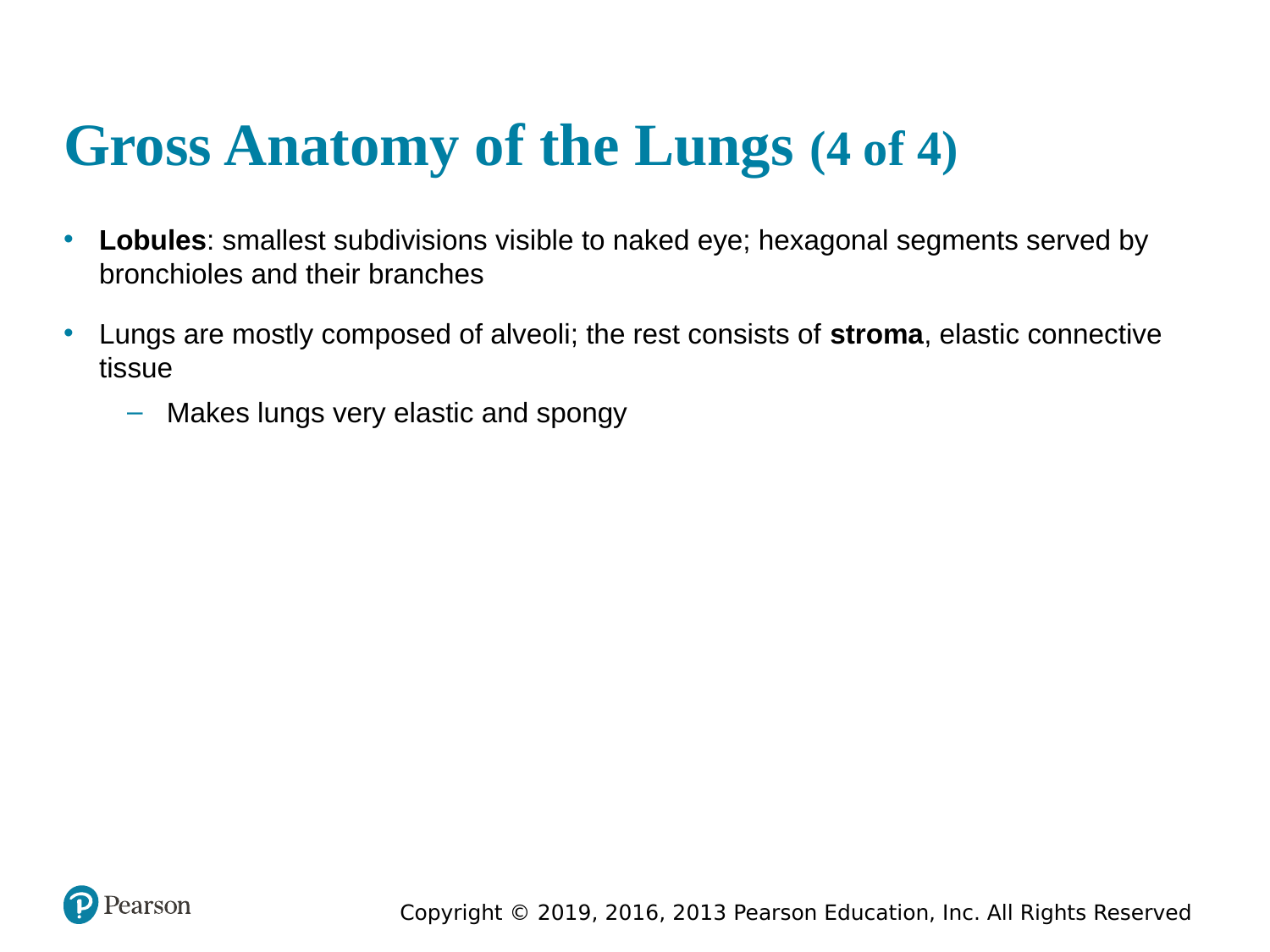

# Gross Anatomy of the Lungs (4 of 4)
Lobules: smallest subdivisions visible to naked eye; hexagonal segments served by bronchioles and their branches
Lungs are mostly composed of alveoli; the rest consists of stroma, elastic connective tissue
Makes lungs very elastic and spongy